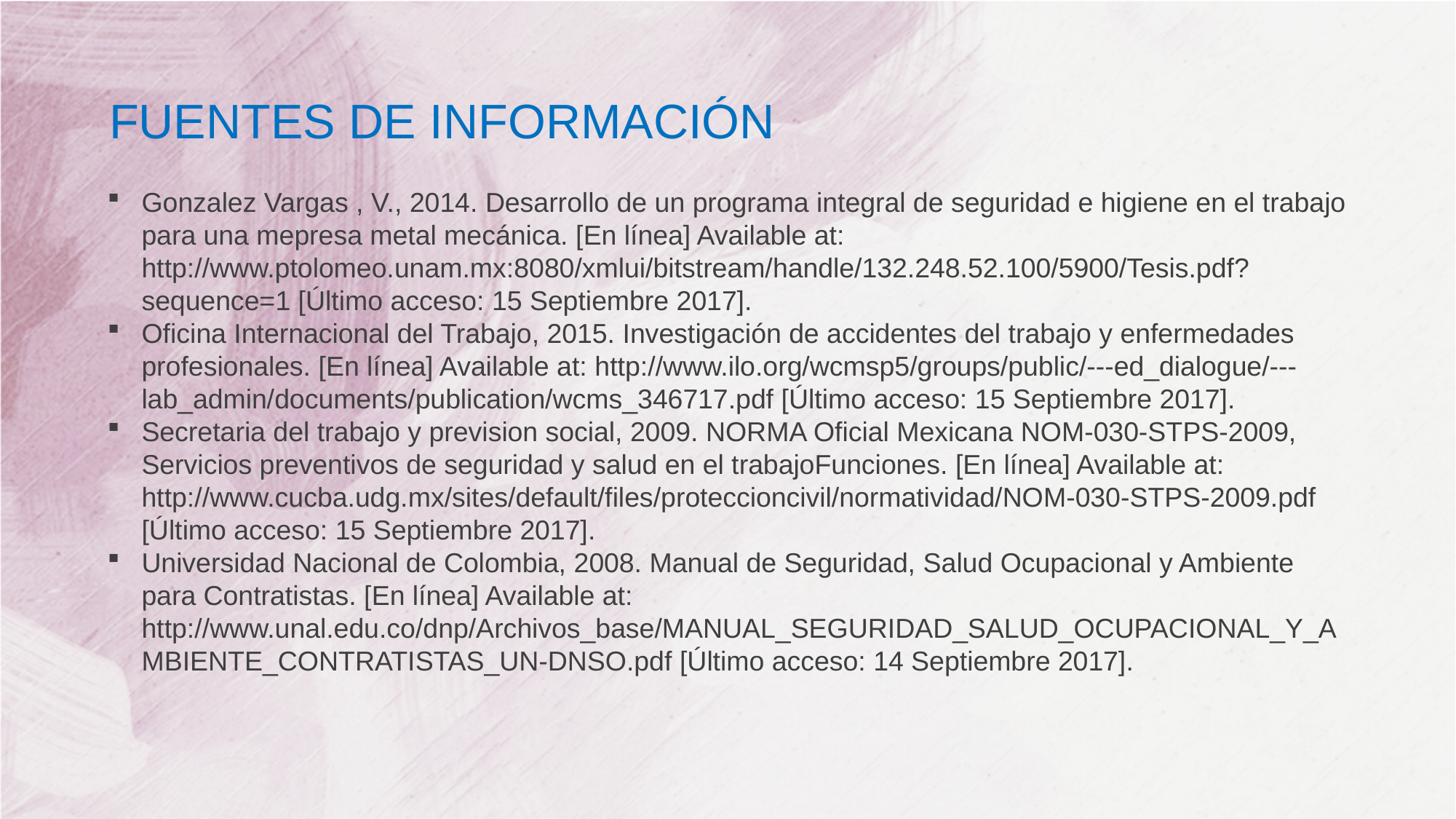

FUENTES DE INFORMACIÓN
Gonzalez Vargas , V., 2014. Desarrollo de un programa integral de seguridad e higiene en el trabajo para una mepresa metal mecánica. [En línea] Available at: http://www.ptolomeo.unam.mx:8080/xmlui/bitstream/handle/132.248.52.100/5900/Tesis.pdf?sequence=1 [Último acceso: 15 Septiembre 2017].
Oficina Internacional del Trabajo, 2015. Investigación de accidentes del trabajo y enfermedades profesionales. [En línea] Available at: http://www.ilo.org/wcmsp5/groups/public/---ed_dialogue/---lab_admin/documents/publication/wcms_346717.pdf [Último acceso: 15 Septiembre 2017].
Secretaria del trabajo y prevision social, 2009. NORMA Oficial Mexicana NOM-030-STPS-2009, Servicios preventivos de seguridad y salud en el trabajoFunciones. [En línea] Available at: http://www.cucba.udg.mx/sites/default/files/proteccioncivil/normatividad/NOM-030-STPS-2009.pdf [Último acceso: 15 Septiembre 2017].
Universidad Nacional de Colombia, 2008. Manual de Seguridad, Salud Ocupacional y Ambiente para Contratistas. [En línea] Available at: http://www.unal.edu.co/dnp/Archivos_base/MANUAL_SEGURIDAD_SALUD_OCUPACIONAL_Y_AMBIENTE_CONTRATISTAS_UN-DNSO.pdf [Último acceso: 14 Septiembre 2017].